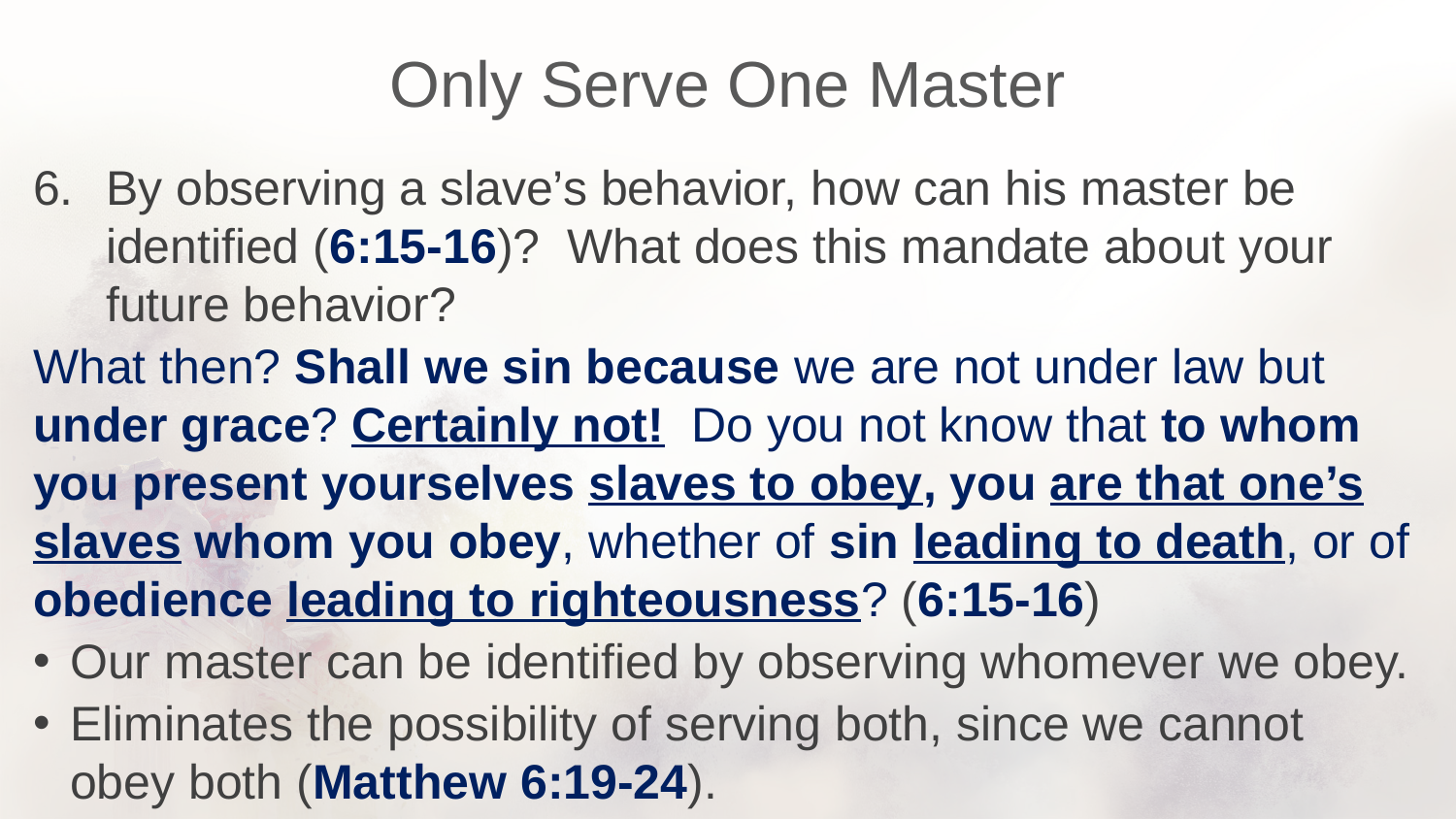

# Only Serve One Master
By observing a slave’s behavior, how can his master be identified (6:15-16)?  What does this mandate about your future behavior?
What then? Shall we sin because we are not under law but under grace? Certainly not!  Do you not know that to whom you present yourselves slaves to obey, you are that one’s slaves whom you obey, whether of sin leading to death, or of obedience leading to righteousness? (6:15-16)
Our master can be identified by observing whomever we obey.
Eliminates the possibility of serving both, since we cannot obey both (Matthew 6:19-24).
Committing sin always enslaves us to it (John 8:34).